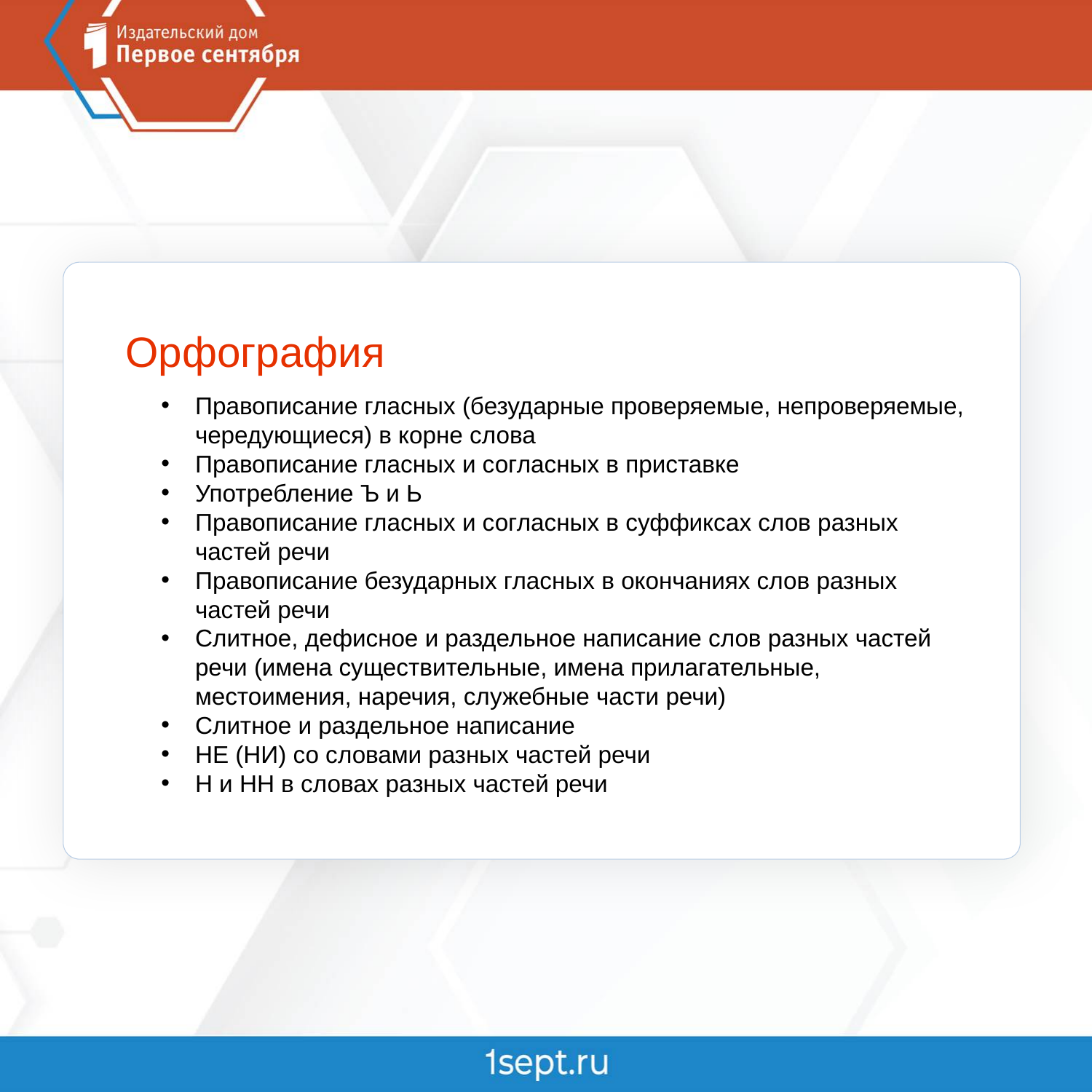

Орфография

Правописание гласных (безударные проверяемые, непроверяемые, чередующиеся) в корне слова
Правописание гласных и согласных в приставке
Употребление Ъ и Ь
Правописание гласных и согласных в суффиксах слов разных частей речи
Правописание безударных гласных в окончаниях слов разных частей речи
Слитное, дефисное и раздельное написание слов разных частей речи (имена существительные, имена прилагательные, местоимения, наречия, служебные части речи)
Слитное и раздельное написание
НЕ (НИ) со словами разных частей речи
Н и НН в словах разных частей речи